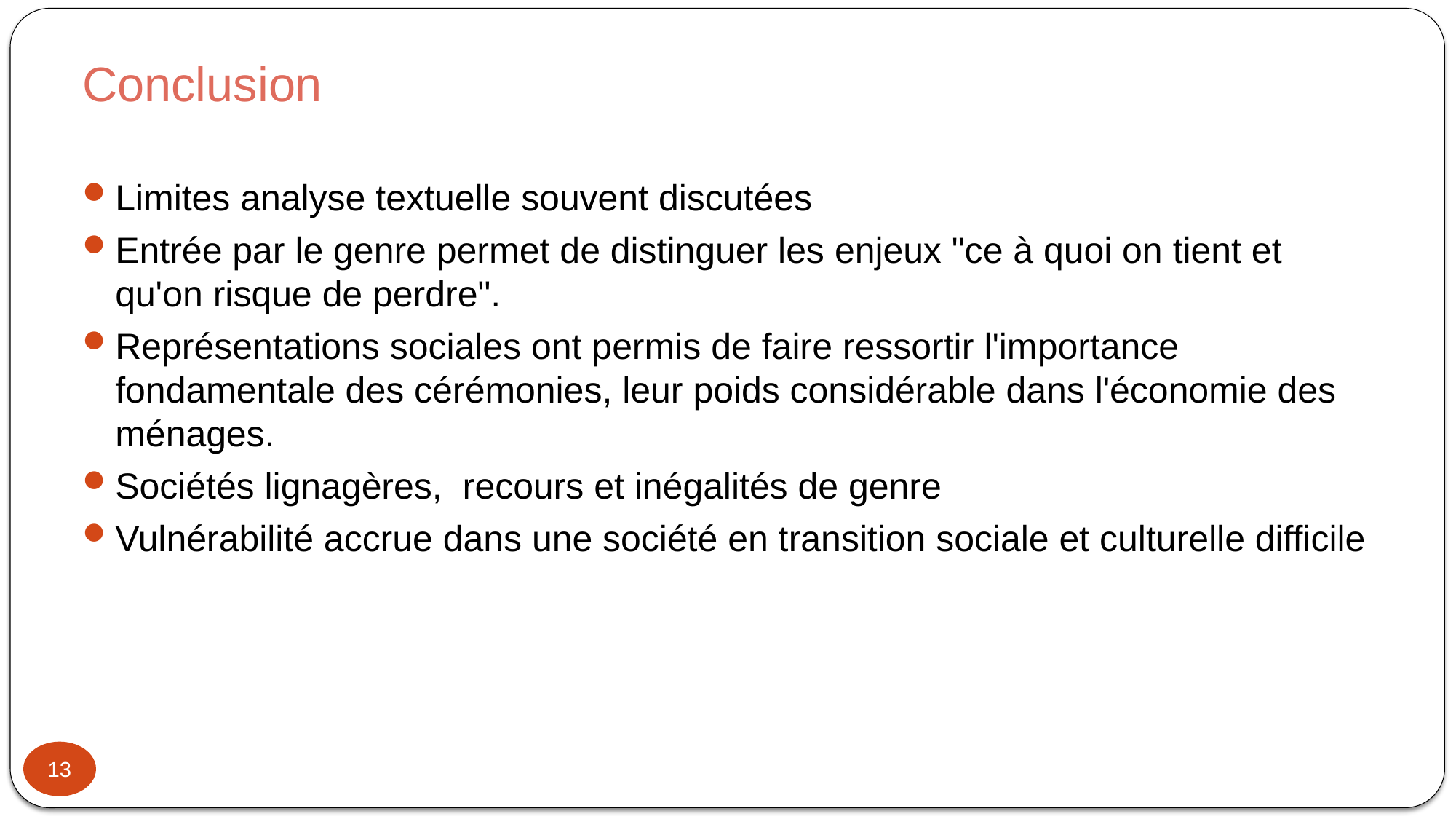

# Conclusion
Limites analyse textuelle souvent discutées
Entrée par le genre permet de distinguer les enjeux "ce à quoi on tient et qu'on risque de perdre".
Représentations sociales ont permis de faire ressortir l'importance fondamentale des cérémonies, leur poids considérable dans l'économie des ménages.
Sociétés lignagères,  recours et inégalités de genre
Vulnérabilité accrue dans une société en transition sociale et culturelle difficile

13